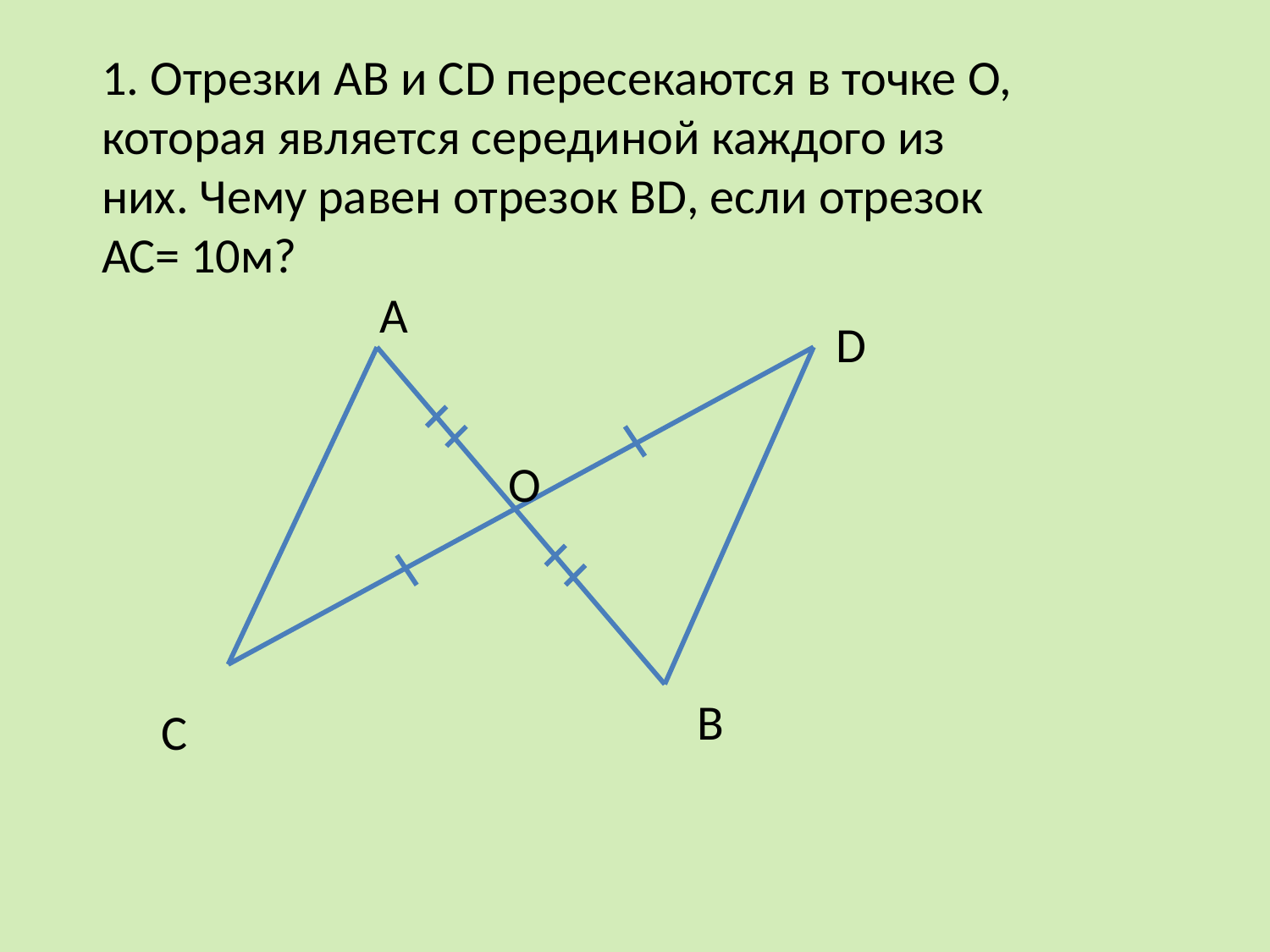

1. Отрезки АВ и СD пересекаются в точке О, которая является серединой каждого из них. Чему равен отрезок ВD, если отрезок АС= 10м?

А
D
О
B
С